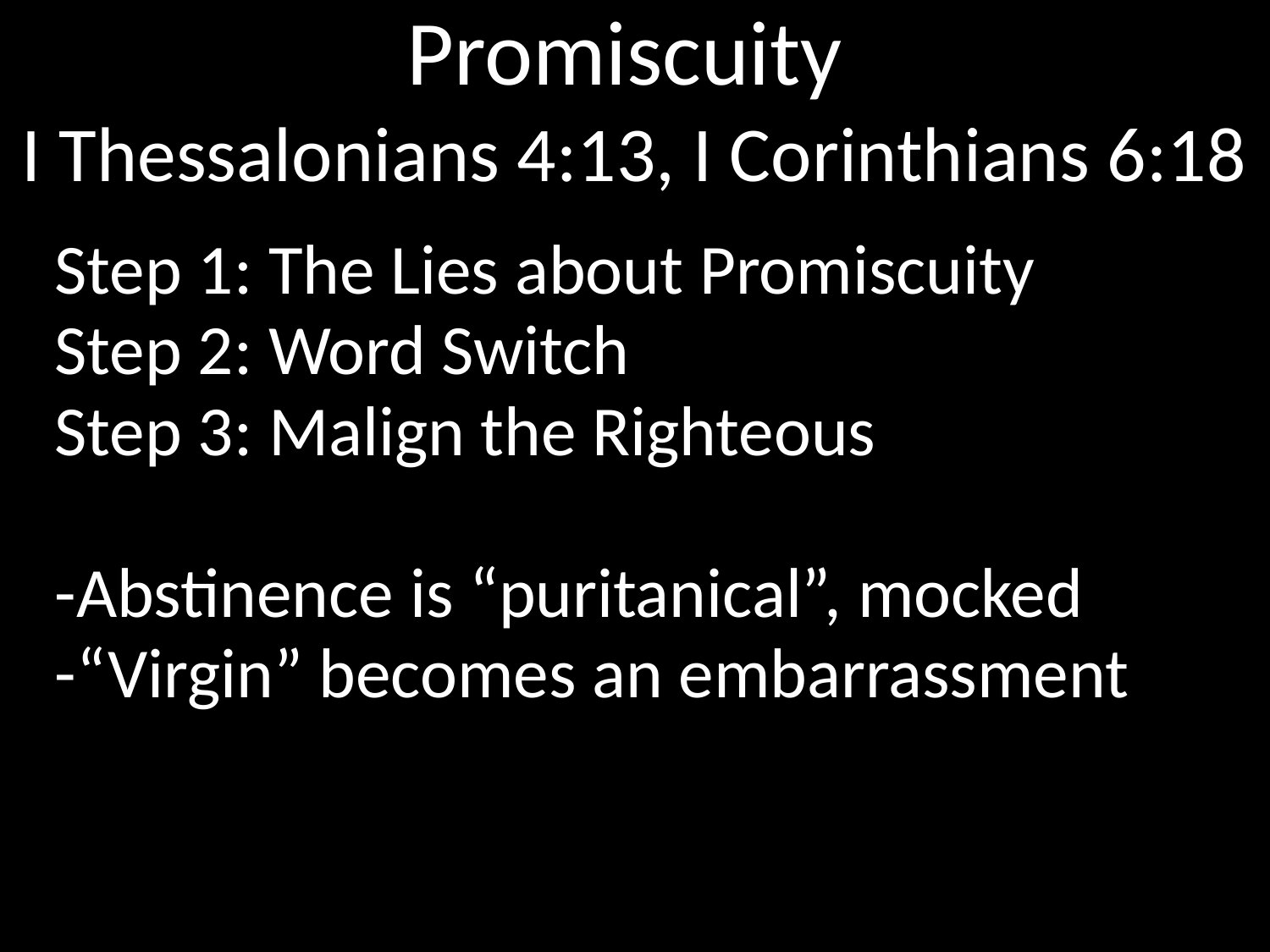

# Promiscuity I Thessalonians 4:13, I Corinthians 6:18
Step 1: The Lies about Promiscuity
Step 2: Word Switch
Step 3: Malign the Righteous

-Abstinence is “puritanical”, mocked
-“Virgin” becomes an embarrassment